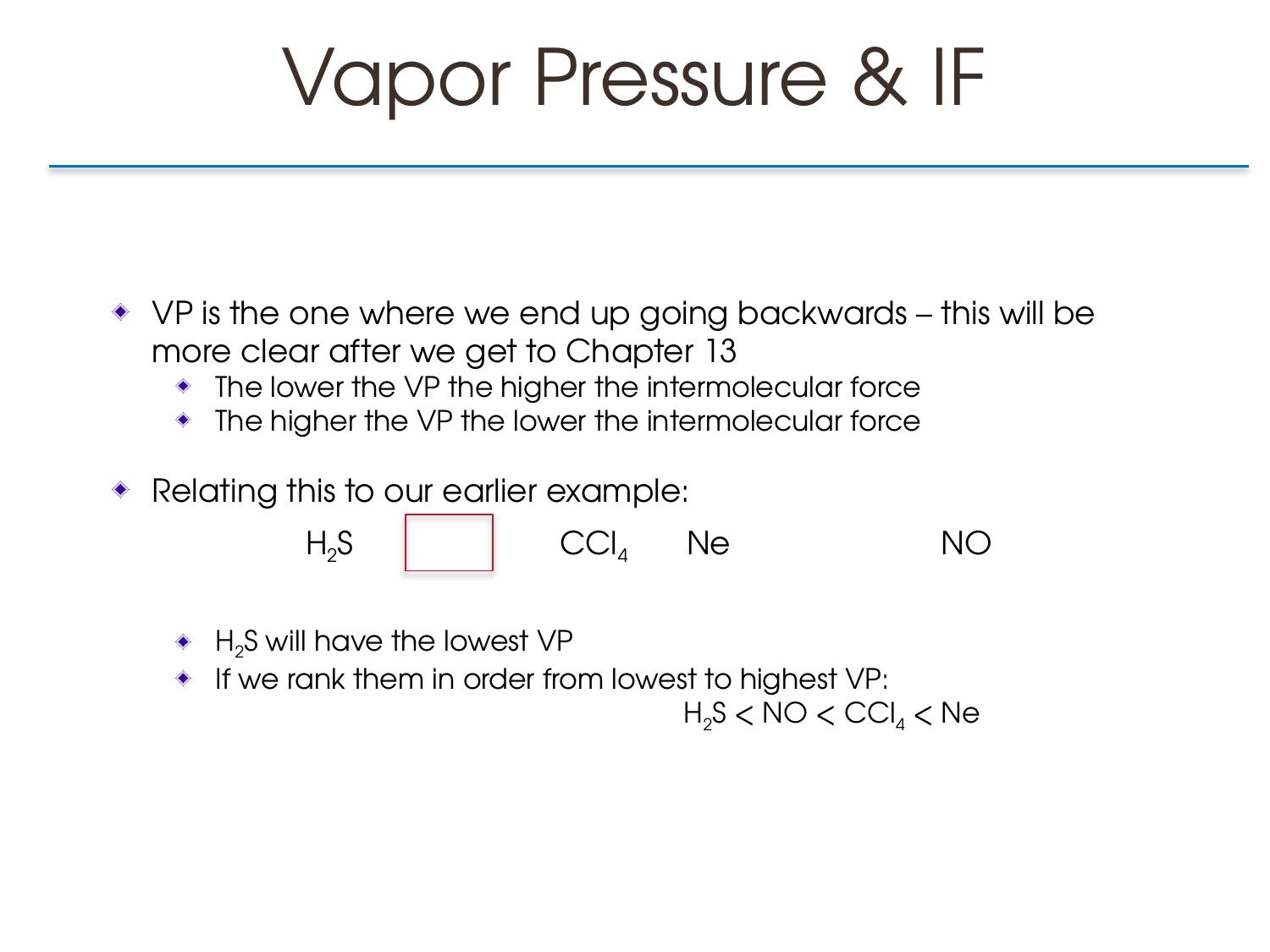

Vapor Pressure & IF
VP is the one where we end up going backwards – this will be more clear after we get to Chapter 13
The lower the VP the higher the intermolecular force
The higher the VP the lower the intermolecular force

Relating this to our earlier example:

H2S will have the lowest VP
If we rank them in order from lowest to highest VP:
  				H2S < NO < CCl4 < Ne

H2S 		CCl4	Ne		NO